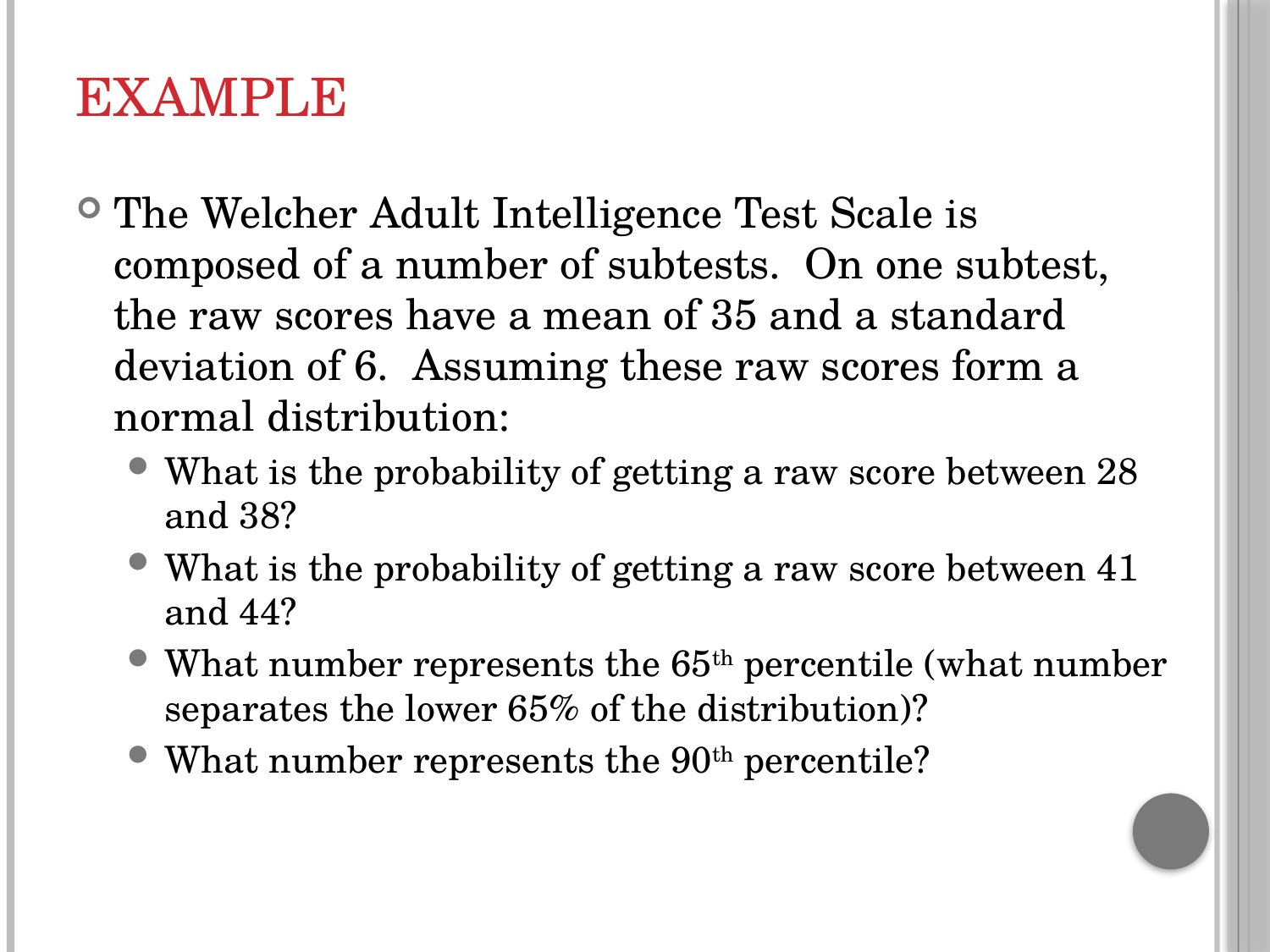

# Example
The Welcher Adult Intelligence Test Scale is composed of a number of subtests.  On one subtest, the raw scores have a mean of 35 and a standard deviation of 6.  Assuming these raw scores form a normal distribution:
What is the probability of getting a raw score between 28 and 38?
What is the probability of getting a raw score between 41 and 44?
What number represents the 65th percentile (what number separates the lower 65% of the distribution)?
What number represents the 90th percentile?